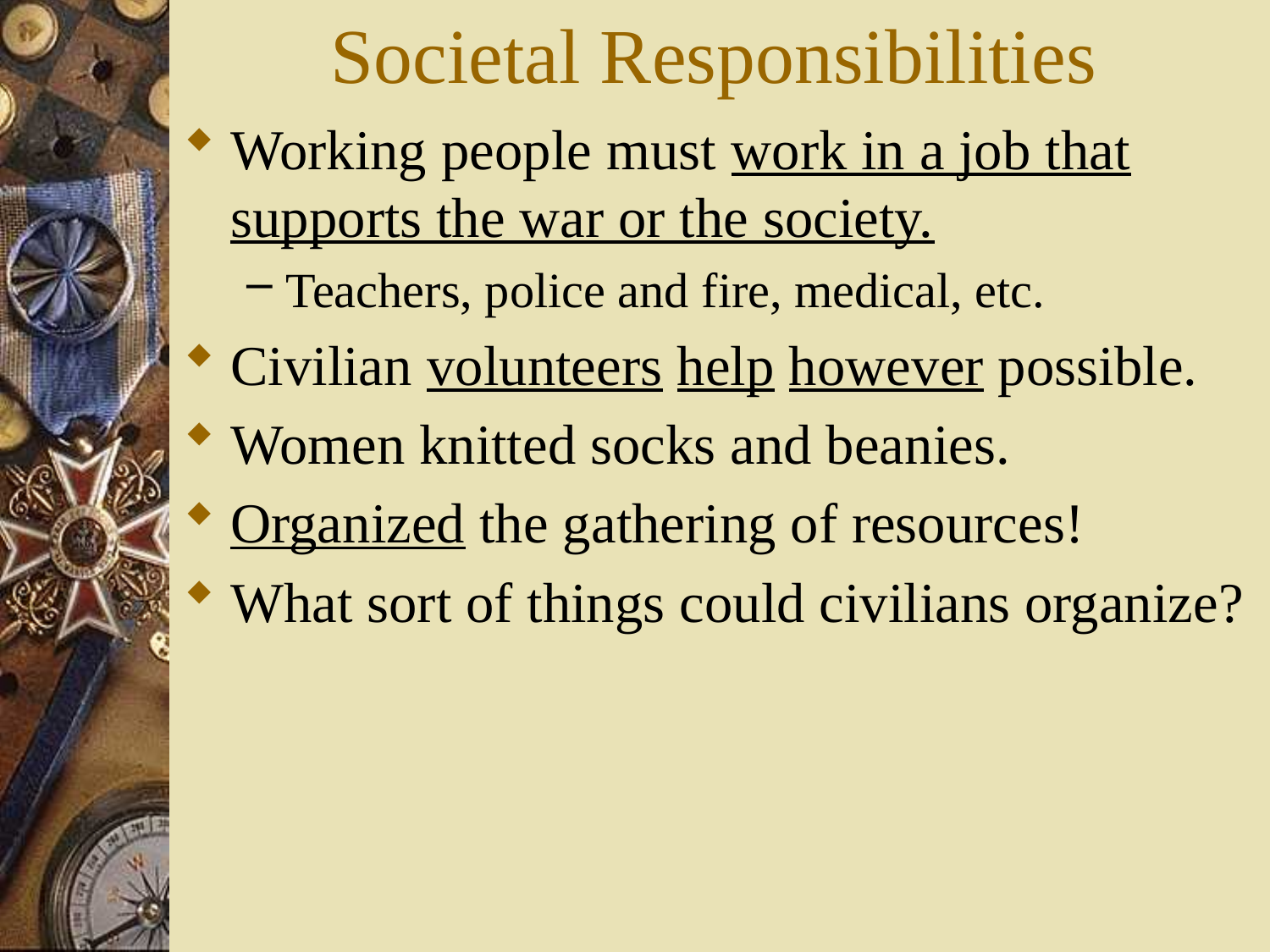

# Societal Responsibilities
Working people must work in a job that supports the war or the society.
Teachers, police and fire, medical, etc.
Civilian volunteers help however possible.
Women knitted socks and beanies.
Organized the gathering of resources!
What sort of things could civilians organize?